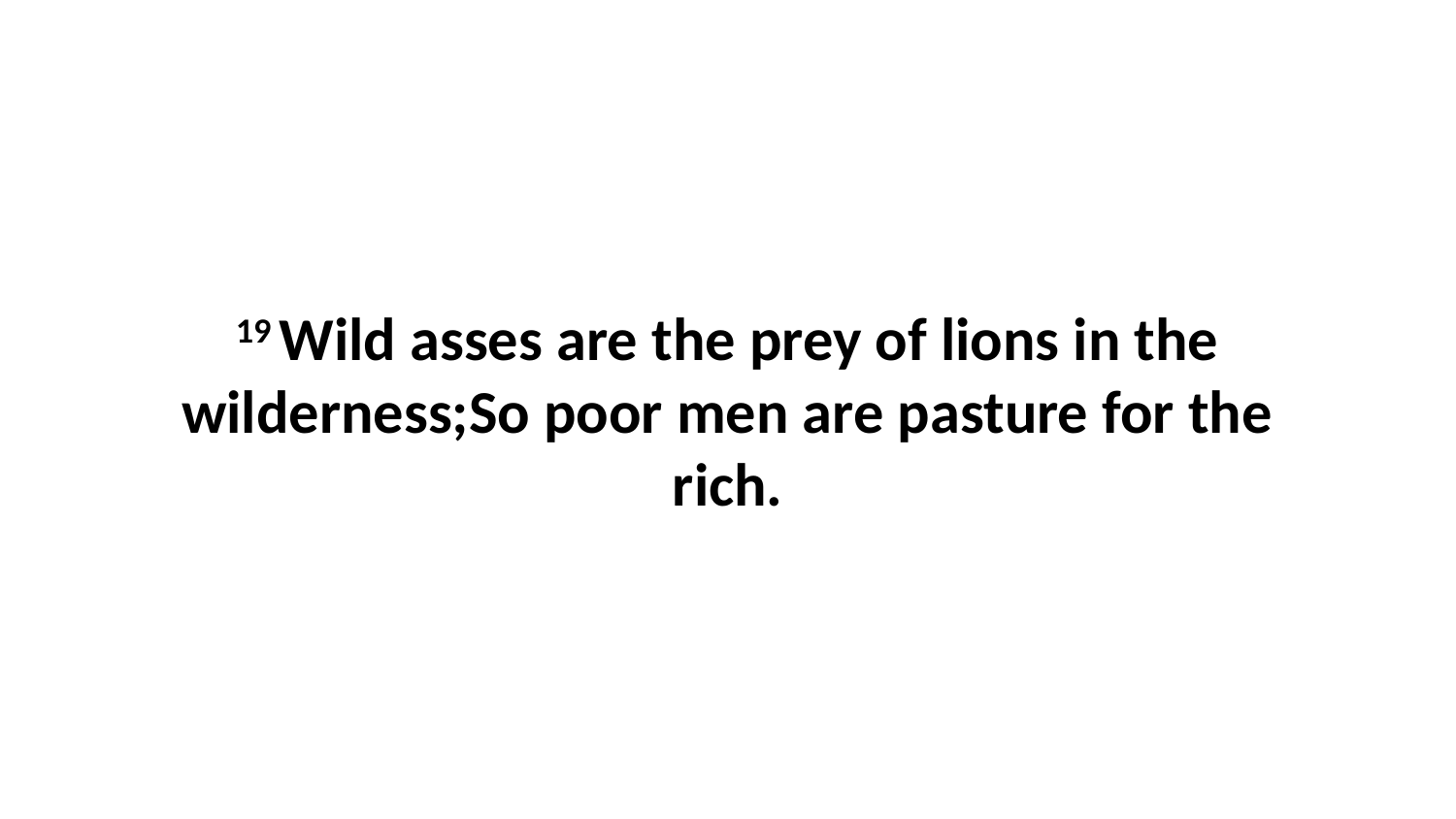

19 Wild asses are the prey of lions in the wilderness;So poor men are pasture for the rich.